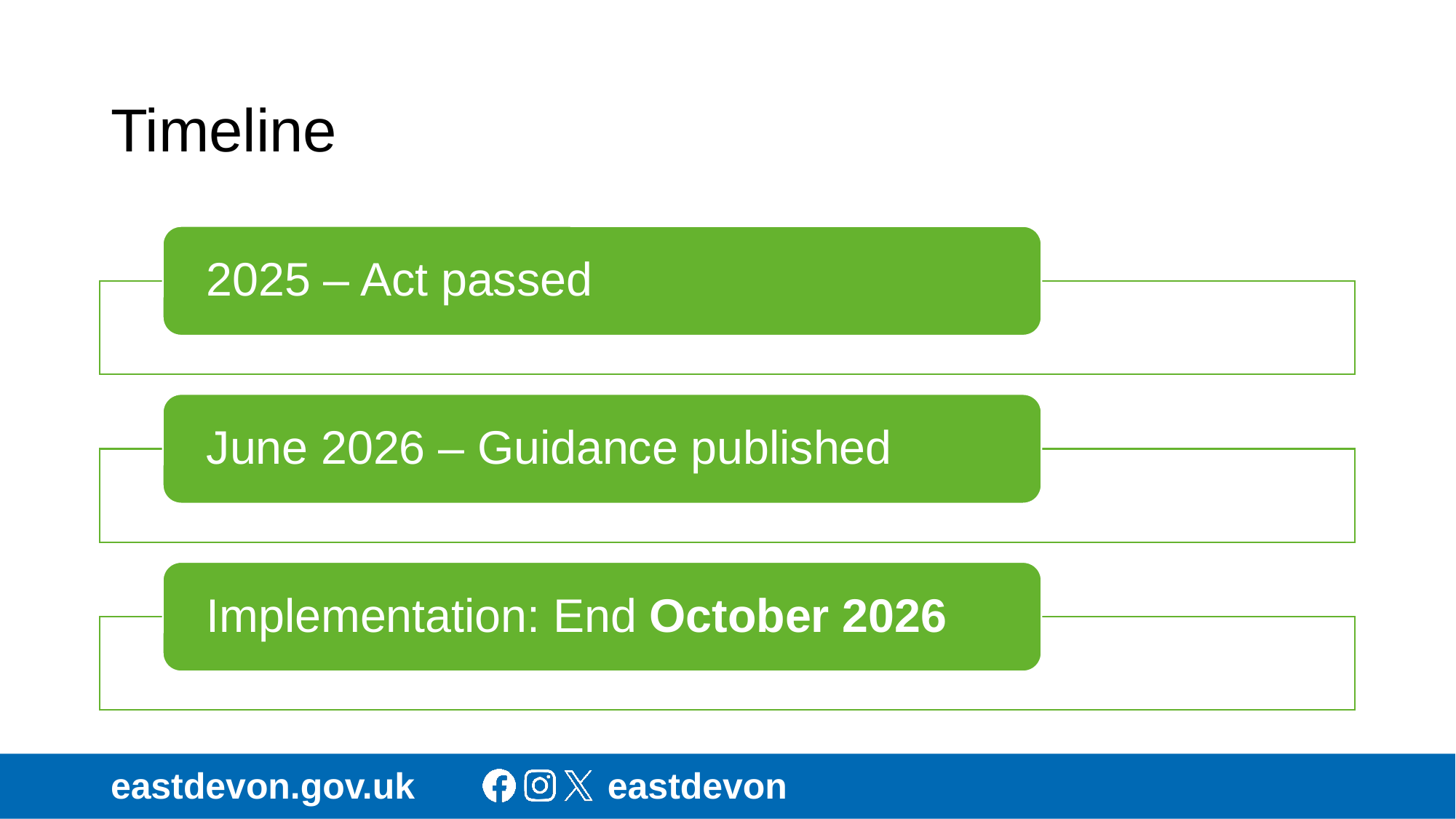

# Timeline
2025 – Act passed
June 2026 – Guidance published
Implementation: End October 2026